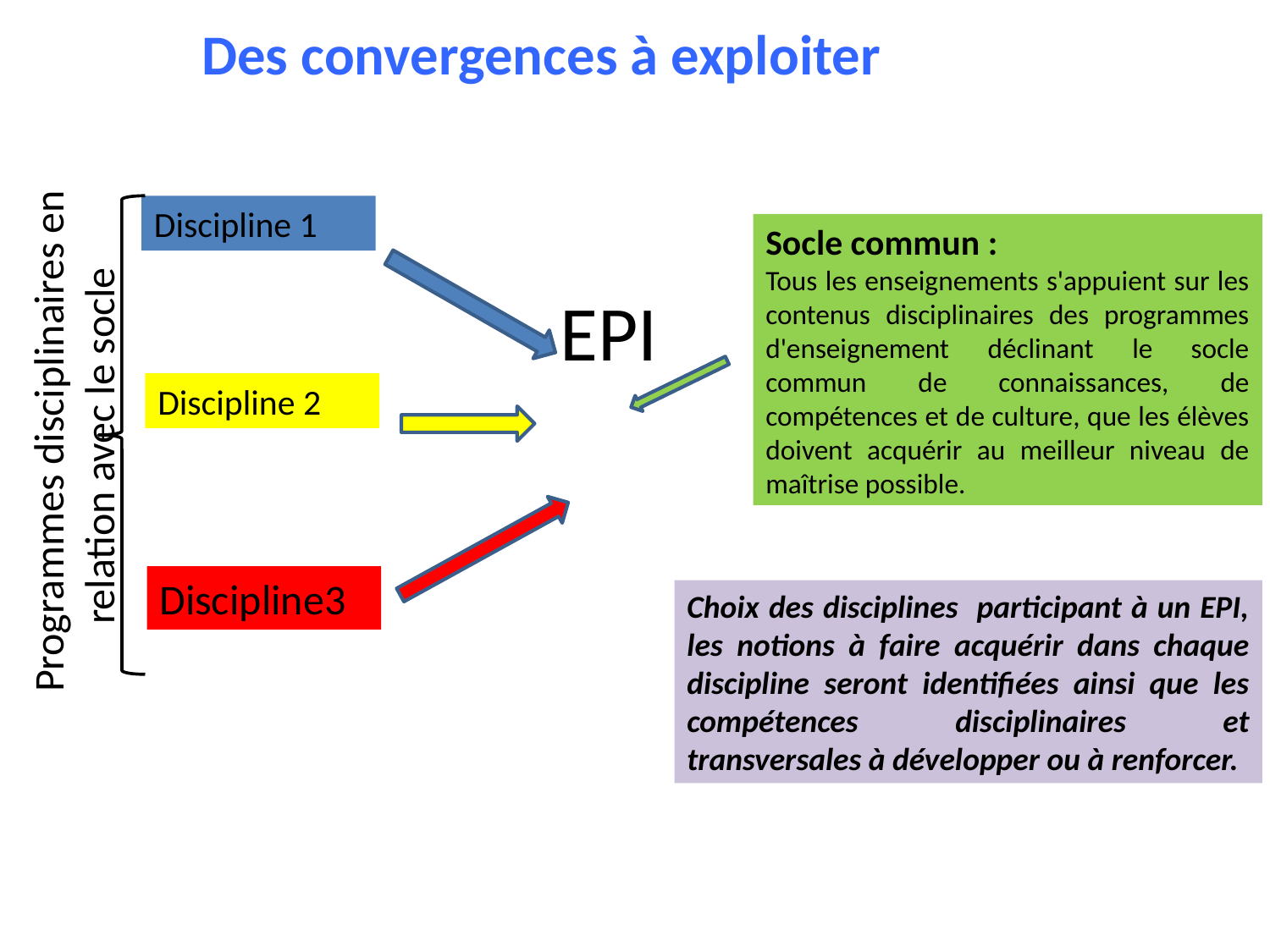

Des convergences à exploiter
Programmes disciplinaires en relation avec le socle

Discipline 1
Socle commun :
Tous les enseignements s'appuient sur les contenus disciplinaires des programmes d'enseignement déclinant le socle commun de connaissances, de compétences et de culture, que les élèves doivent acquérir au meilleur niveau de maîtrise possible.
EPI

Discipline 2

Discipline3
Choix des disciplines  participant à un EPI, les notions à faire acquérir dans chaque discipline seront identifiées ainsi que les compétences disciplinaires et transversales à développer ou à renforcer.